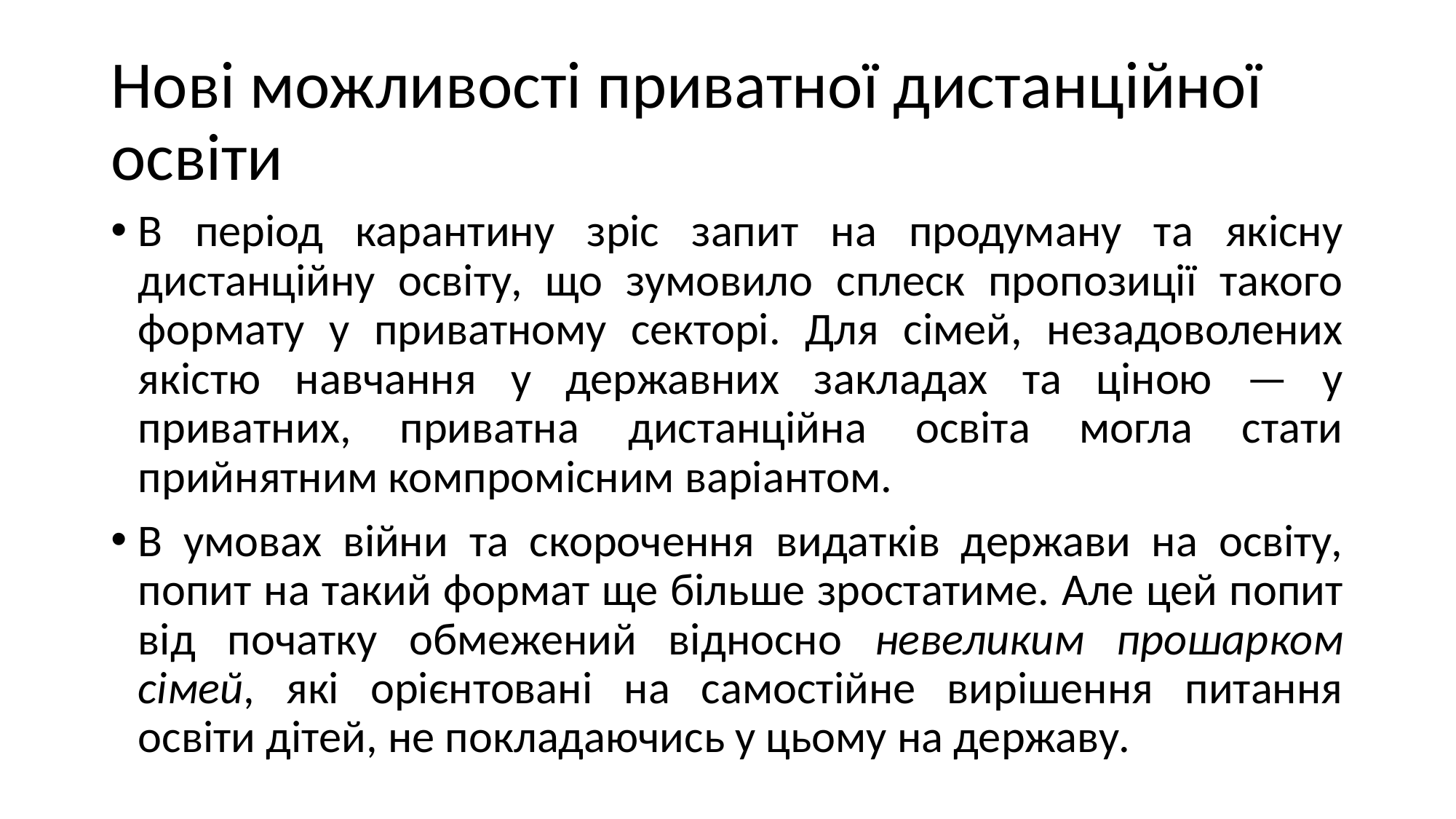

# Нові можливості приватної дистанційної освіти
В період карантину зріс запит на продуману та якісну дистанційну освіту, що зумовило сплеск пропозиції такого формату у приватному секторі. Для сімей, незадоволених якістю навчання у державних закладах та ціною — у приватних, приватна дистанційна освіта могла стати прийнятним компромісним варіантом.
В умовах війни та скорочення видатків держави на освіту, попит на такий формат ще більше зростатиме. Але цей попит від початку обмежений відносно невеликим прошарком сімей, які орієнтовані на самостійне вирішення питання освіти дітей, не покладаючись у цьому на державу.